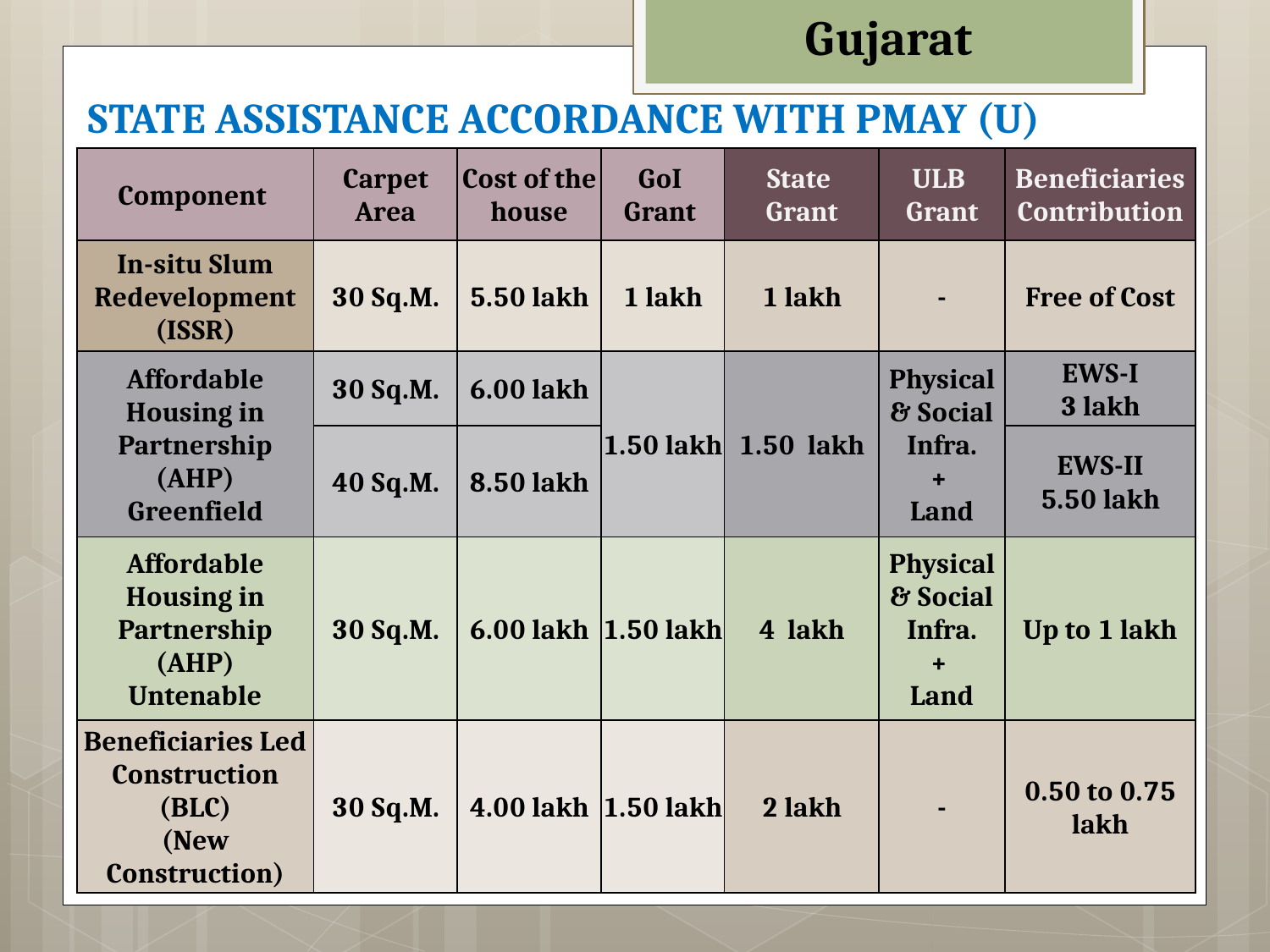

Gujarat
STATE ASSISTANCE ACCORDANCE WITH PMAY (U)
| Component | Carpet Area | Cost of the house | GoI Grant | State Grant | ULB Grant | Beneficiaries Contribution |
| --- | --- | --- | --- | --- | --- | --- |
| In-situ Slum Redevelopment (ISSR) | 30 Sq.M. | 5.50 lakh | 1 lakh | 1 lakh | - | Free of Cost |
| Affordable Housing in Partnership (AHP) Greenfield | 30 Sq.M. | 6.00 lakh | 1.50 lakh | 1.50 lakh | Physical & Social Infra. + Land | EWS-I 3 lakh |
|  | 40 Sq.M. | 8.50 lakh |  |  |  | EWS-II 5.50 lakh |
| Affordable Housing in Partnership (AHP) Untenable | 30 Sq.M. | 6.00 lakh | 1.50 lakh | 4 lakh | Physical & Social Infra. + Land | Up to 1 lakh |
| Beneficiaries Led Construction (BLC) (New Construction) | 30 Sq.M. | 4.00 lakh | 1.50 lakh | 2 lakh | - | 0.50 to 0.75 lakh |